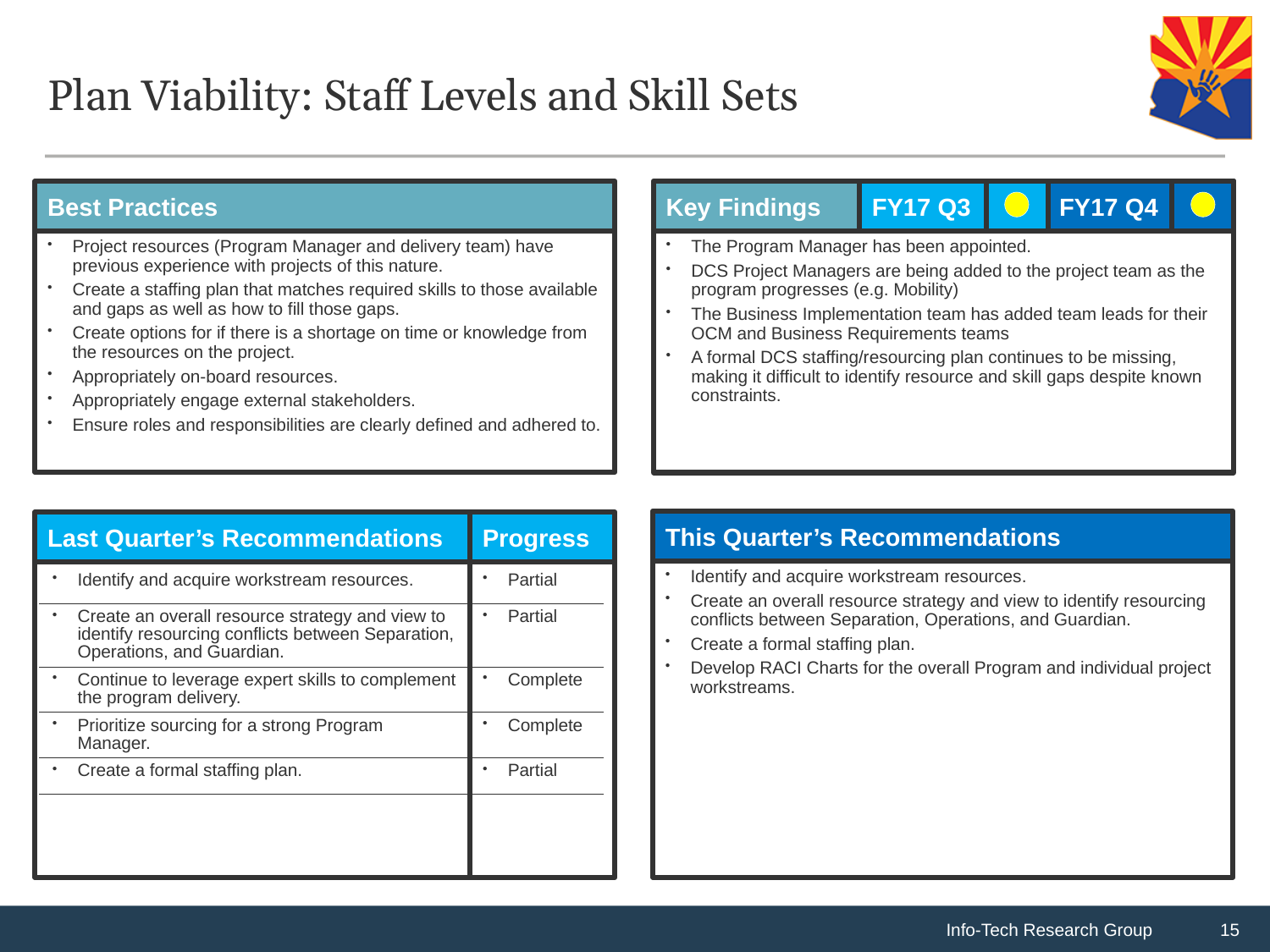

# Plan Viability: Staff Levels and Skill Sets
Key Findings
FY17 Q3

FY17 Q4

The Program Manager has been appointed.
DCS Project Managers are being added to the project team as the program progresses (e.g. Mobility)
The Business Implementation team has added team leads for their OCM and Business Requirements teams
A formal DCS staffing/resourcing plan continues to be missing, making it difficult to identify resource and skill gaps despite known constraints.
Best Practices
Project resources (Program Manager and delivery team) have previous experience with projects of this nature.
Create a staffing plan that matches required skills to those available and gaps as well as how to fill those gaps.
Create options for if there is a shortage on time or knowledge from the resources on the project.
Appropriately on-board resources.
Appropriately engage external stakeholders.
Ensure roles and responsibilities are clearly defined and adhered to.

This Quarter’s Recommendations
Identify and acquire workstream resources.
Create an overall resource strategy and view to identify resourcing conflicts between Separation, Operations, and Guardian.
Create a formal staffing plan.
Develop RACI Charts for the overall Program and individual project workstreams.

Last Quarter’s Recommendations
Progress

| Identify and acquire workstream resources. | Partial |
| --- | --- |
| Create an overall resource strategy and view to identify resourcing conflicts between Separation, Operations, and Guardian. | Partial |
| Continue to leverage expert skills to complement the program delivery. | Complete |
| Prioritize sourcing for a strong Program Manager. | Complete |
| Create a formal staffing plan. | Partial |